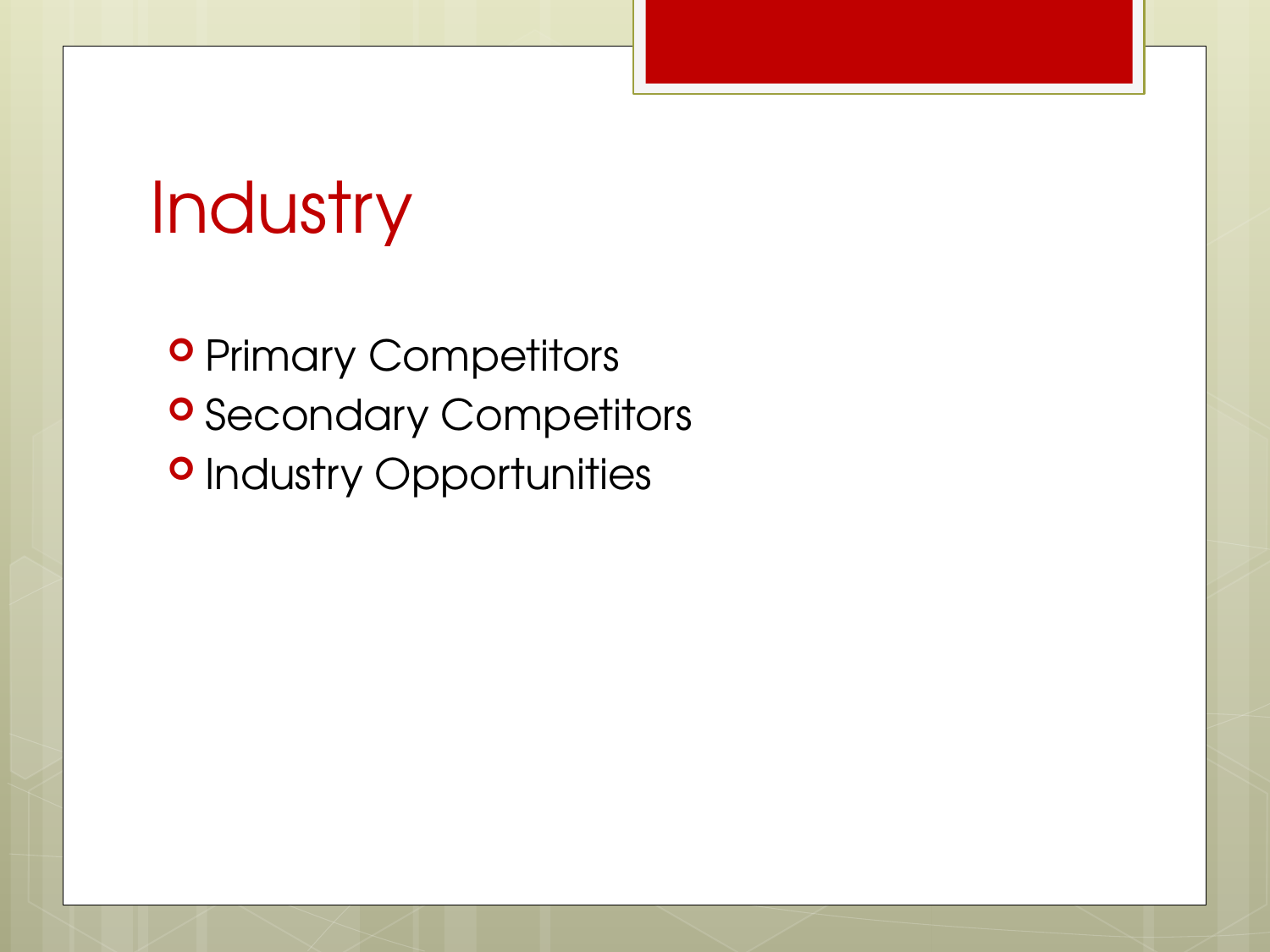

# Industry
Primary Competitors
Secondary Competitors
Industry Opportunities